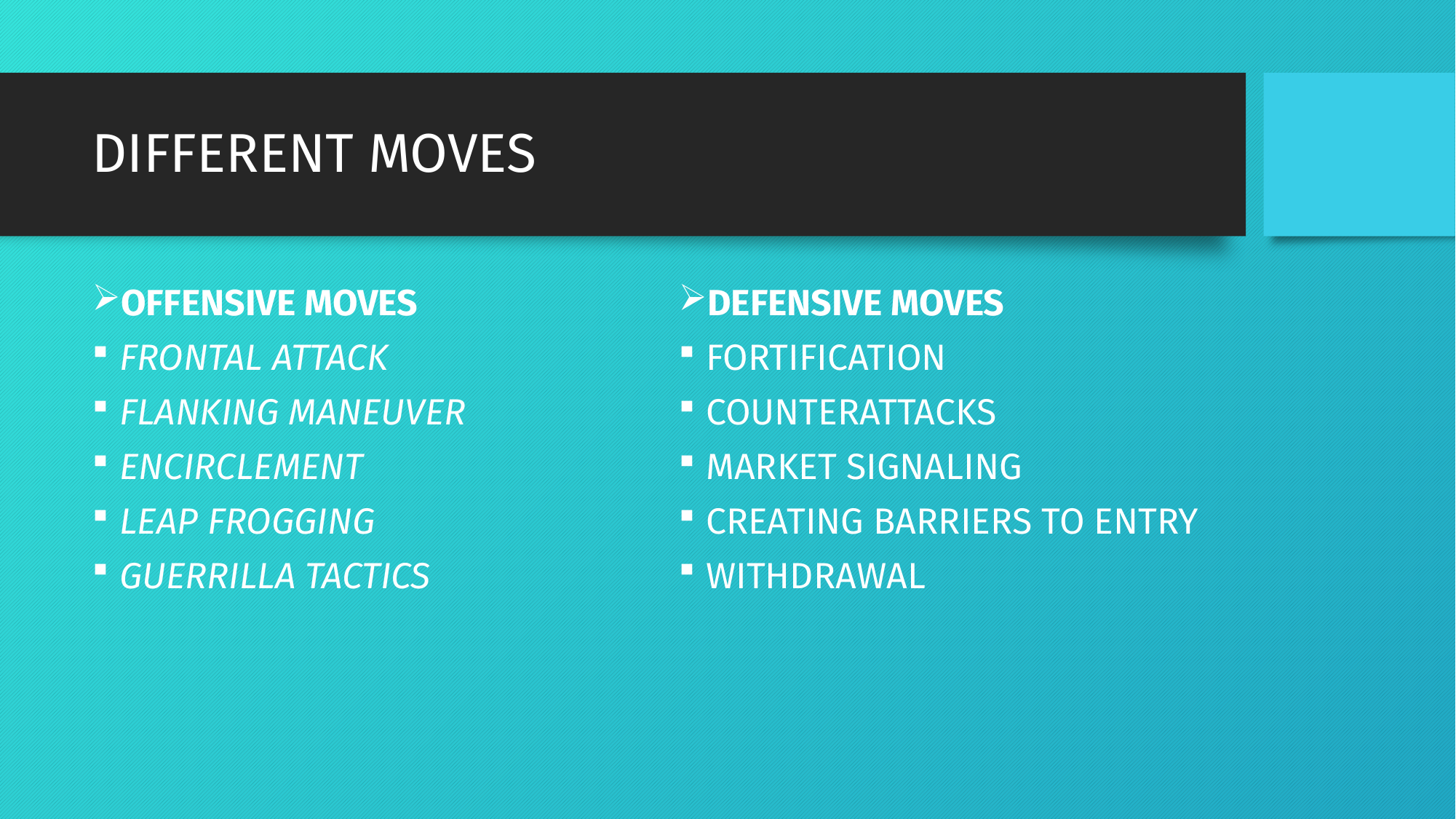

# DIFFERENT MOVES
OFFENSIVE MOVES
FRONTAL ATTACK
FLANKING MANEUVER
ENCIRCLEMENT
LEAP FROGGING
GUERRILLA TACTICS

DEFENSIVE MOVES
FORTIFICATION
COUNTERATTACKS
MARKET SIGNALING
CREATING BARRIERS TO ENTRY
WITHDRAWAL